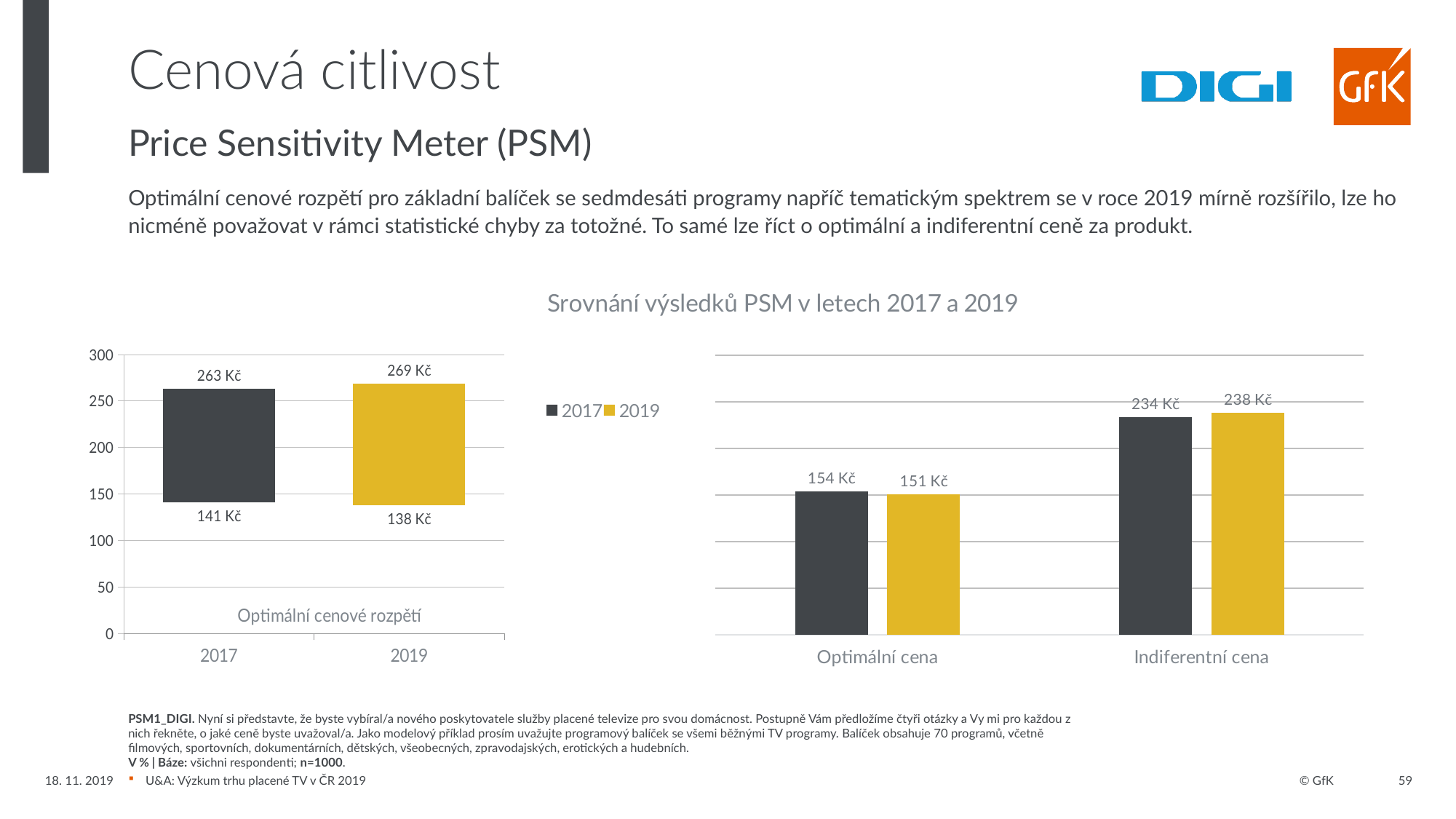

# Cenová citlivost
Price Sensitivity Meter (PSM)
Optimální cenové rozpětí pro základní balíček se sedmdesáti programy napříč tematickým spektrem se v roce 2019 mírně rozšířilo, lze ho nicméně považovat v rámci statistické chyby za totožné. To samé lze říct o optimální a indiferentní ceně za produkt.

### Chart: Srovnání výsledků PSM v letech 2017 a 2019

| Category | 2017 | 2019 |
|---|---|---|
| Optimální cena | 154.0 | 151.0 |
| Indiferentní cena | 234.0 | 238.0 |

### Chart: Optimální cenové rozpětí

| Category | Spontánní znalost TOM | Spontánní znalost | Celkem spont |
|---|---|---|---|
| 2017 | 141.0 | 122.0 | 263.0 |
| 2019 | 138.0 | 131.0 | 269.0 |
PSM1_DIGI. Nyní si představte, že byste vybíral/a nového poskytovatele služby placené televize pro svou domácnost. Postupně Vám předložíme čtyři otázky a Vy mi pro každou z nich řekněte, o jaké ceně byste uvažoval/a. Jako modelový příklad prosím uvažujte programový balíček se všemi běžnými TV programy. Balíček obsahuje 70 programů, včetně filmových, sportovních, dokumentárních, dětských, všeobecných, zpravodajských, erotických a hudebních.
V % | Báze: všichni respondenti; n=1000.
18. 11. 2019
U&A: Výzkum trhu placené TV v ČR 2019
59